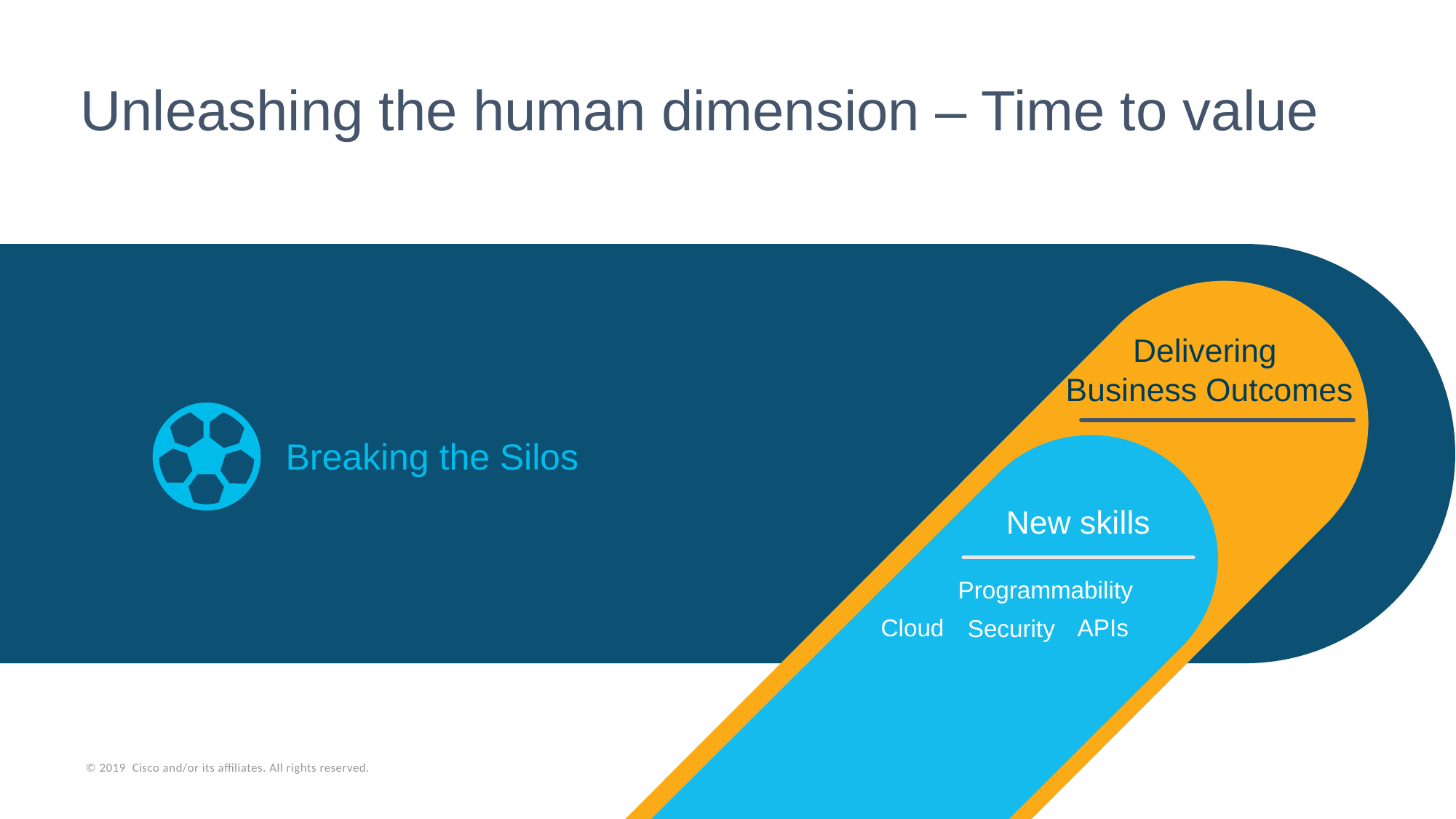

# Unleashing the human dimension – Time to value

Delivering
Business Outcomes

Breaking the Silos

New skills
Programmability
Cloud
APIs
Security